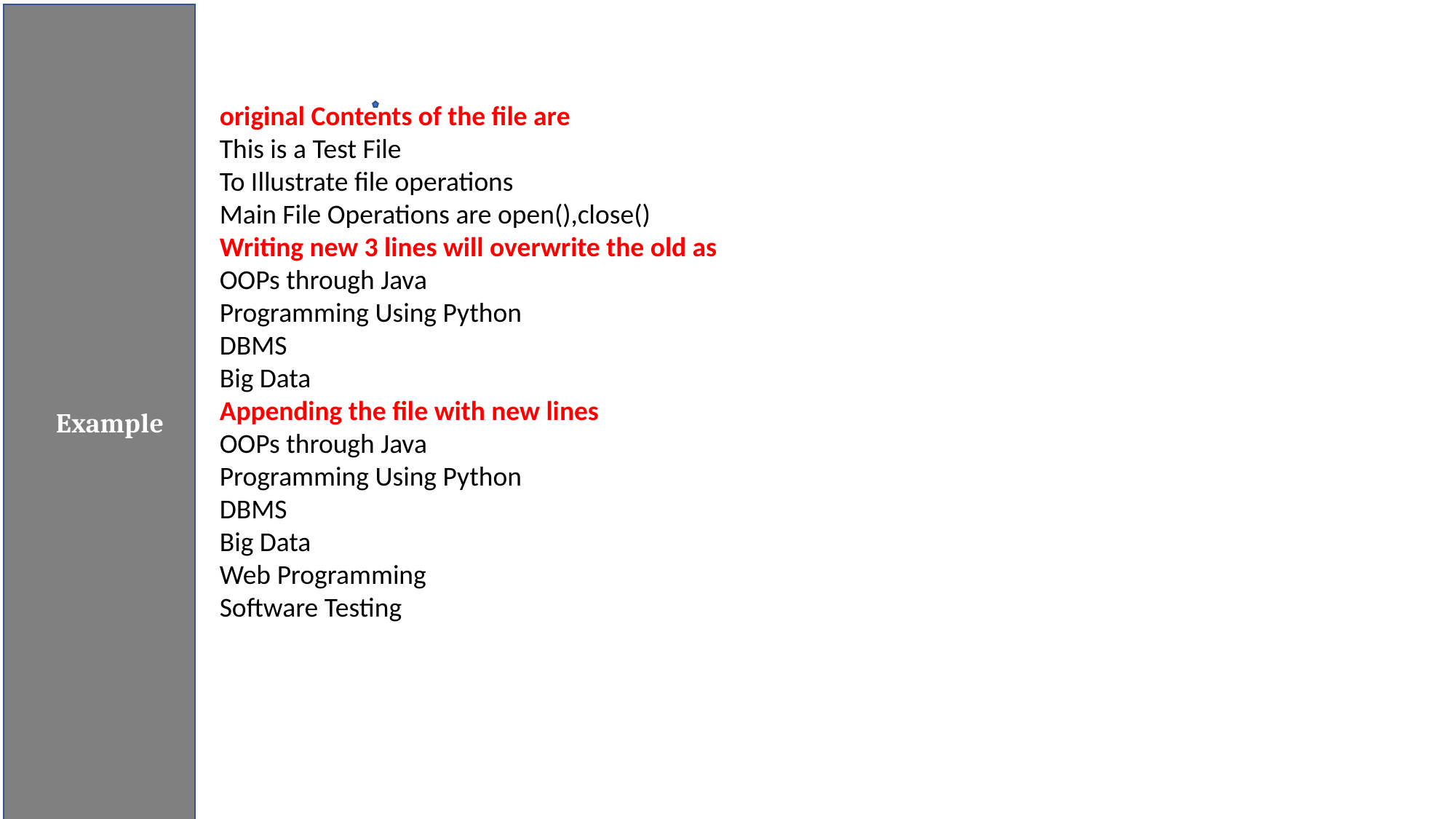

Example
original Contents of the file are
This is a Test File
To Illustrate file operations
Main File Operations are open(),close()
Writing new 3 lines will overwrite the old as
OOPs through Java
Programming Using Python
DBMS
Big Data
Appending the file with new lines
OOPs through Java
Programming Using Python
DBMS
Big Data
Web Programming
Software Testing